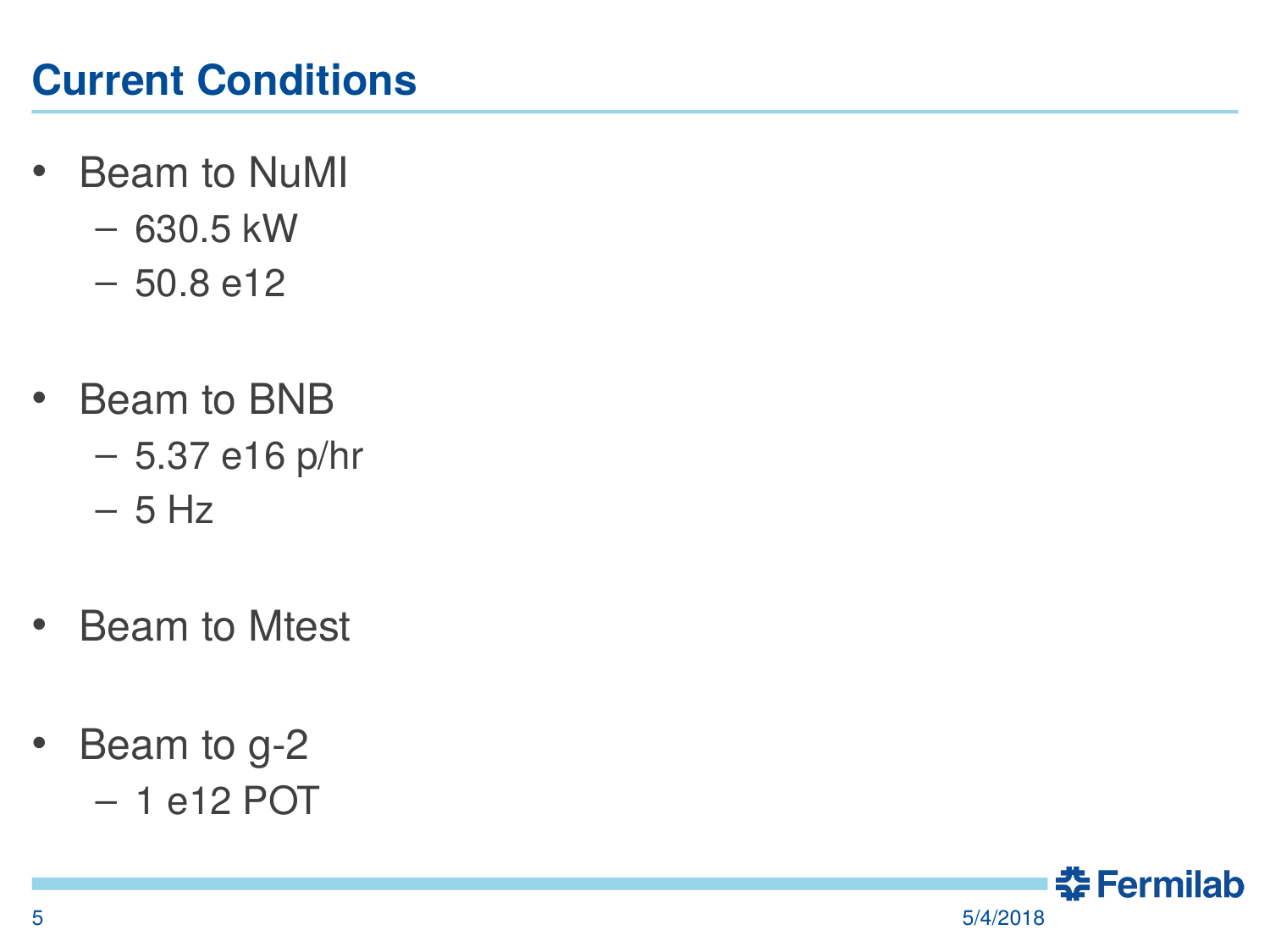

# Current Conditions
Beam to NuMI
630.5 kW
50.8 e12

Beam to BNB
5.37 e16 p/hr
5 Hz

Beam to Mtest

Beam to g-2
1 e12 POT

5
5/4/2018